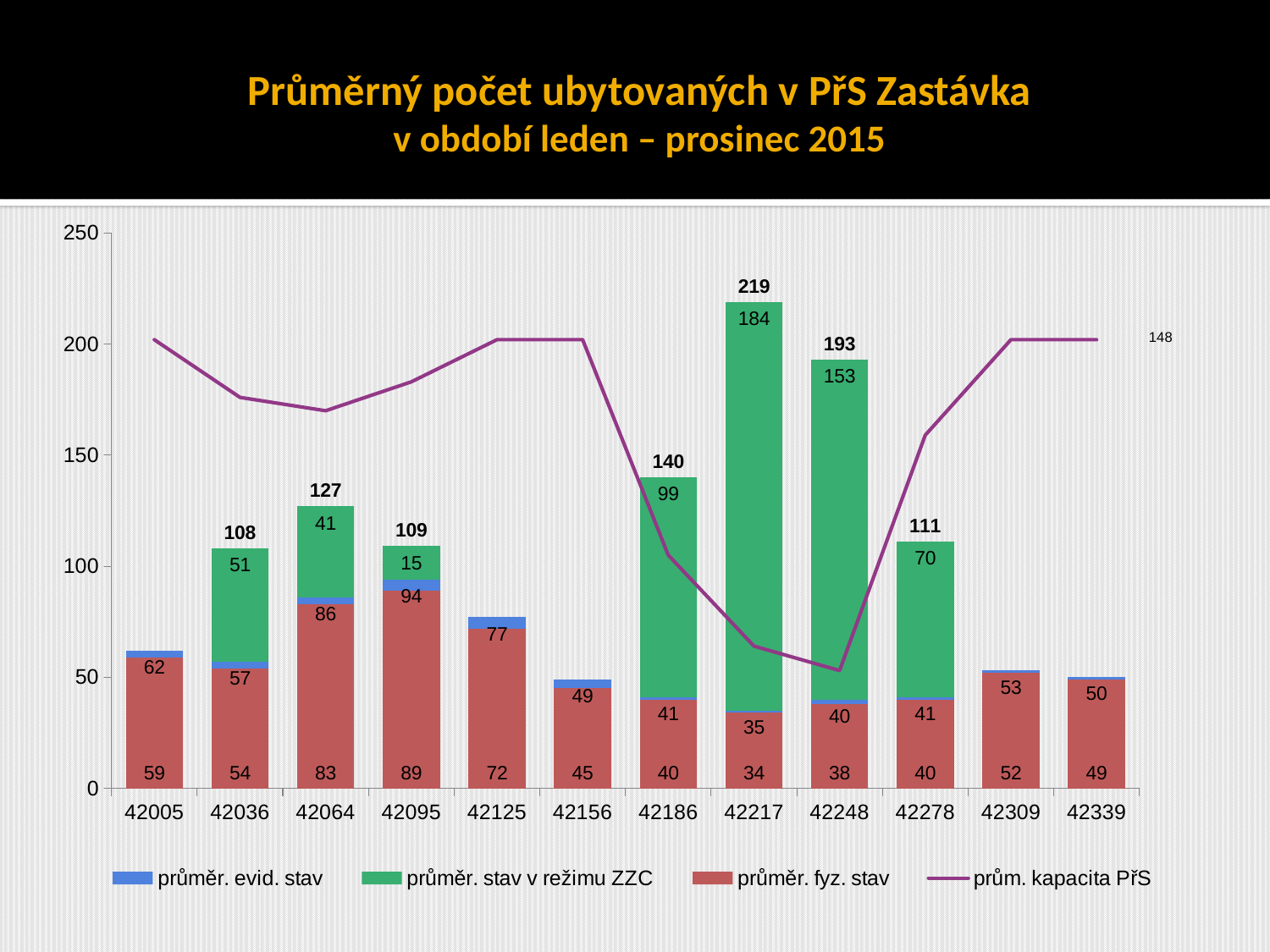

# Průměrný počet ubytovaných v PřS Zastávka v období leden – prosinec 2015

### Chart

| Category | průměr. evid. stav | průměr. stav v režimu ZZC | průměr. fyz. stav |  |  |
|---|---|---|---|---|---|
|  | 62.0 | None | 59.0 | 202.0 | None |
|  | 57.0 | 51.0 | 54.0 | 176.0 | 108.0 |
|  | 86.0 | 41.0 | 83.0 | 170.0 | 127.0 |
|  | 94.0 | 15.0 | 89.0 | 183.0 | 109.0 |
|  | 77.0 | None | 72.0 | 202.0 | None |
|  | 49.0 | None | 45.0 | 202.0 | None |
|  | 41.0 | 99.0 | 40.0 | 105.0 | 140.0 |
|  | 35.0 | 184.0 | 34.0 | 64.0 | 219.0 |
|  | 40.0 | 153.0 | 38.0 | 53.0 | 193.0 |
|  | 41.0 | 70.0 | 40.0 | 159.0 | 111.0 |
|  | 53.0 | None | 52.0 | 202.0 | None |
|  | 50.0 | None | 49.0 | 202.0 | None |